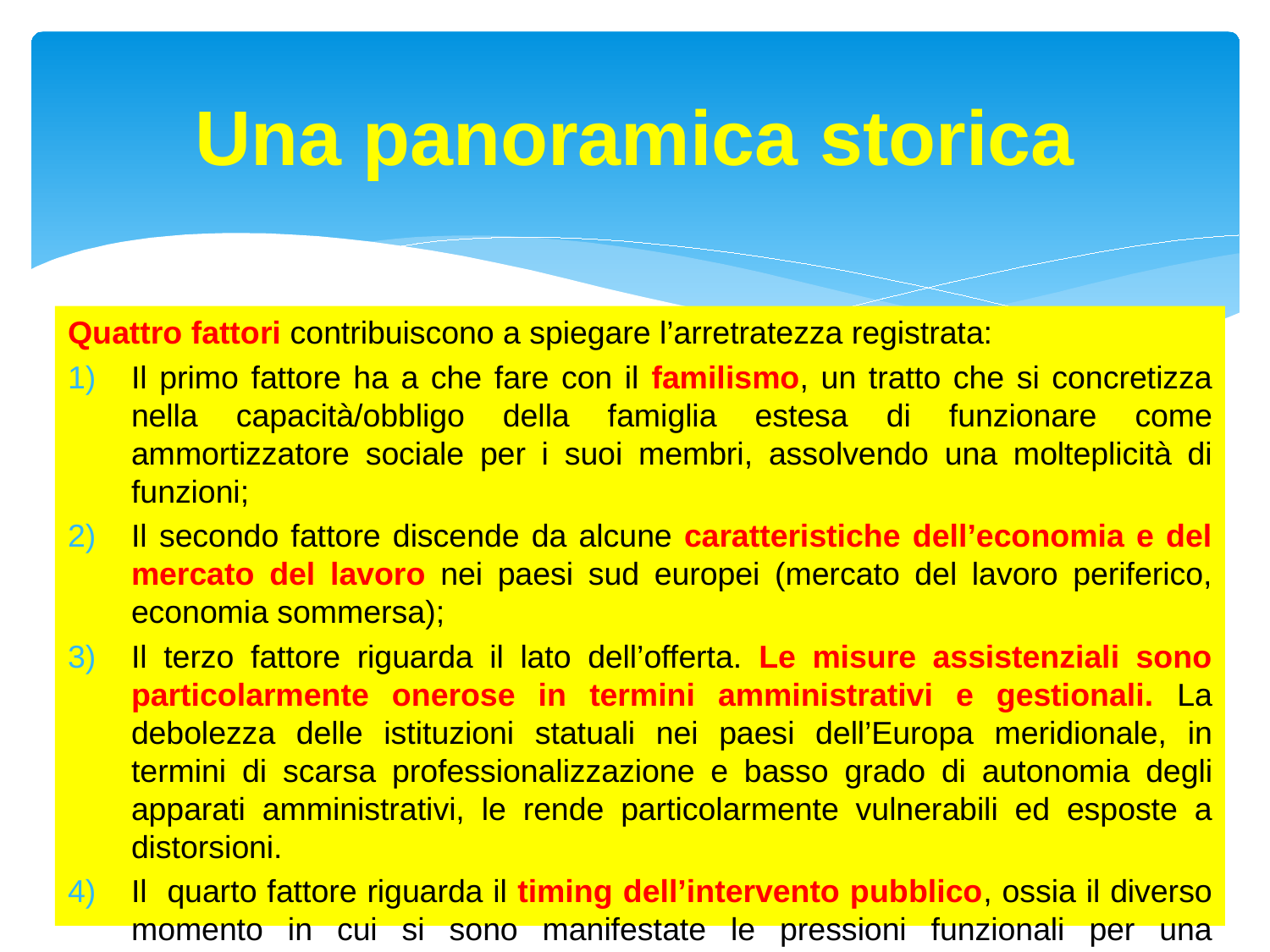

# Una panoramica storica
Quattro fattori contribuiscono a spiegare l’arretratezza registrata:
Il primo fattore ha a che fare con il familismo, un tratto che si concretizza nella capacità/obbligo della famiglia estesa di funzionare come ammortizzatore sociale per i suoi membri, assolvendo una molteplicità di funzioni;
Il secondo fattore discende da alcune caratteristiche dell’economia e del mercato del lavoro nei paesi sud europei (mercato del lavoro periferico, economia sommersa);
Il terzo fattore riguarda il lato dell’offerta. Le misure assistenziali sono particolarmente onerose in termini amministrativi e gestionali. La debolezza delle istituzioni statuali nei paesi dell’Europa meridionale, in termini di scarsa professionalizzazione e basso grado di autonomia degli apparati amministrativi, le rende particolarmente vulnerabili ed esposte a distorsioni.
Il  quarto fattore riguarda il timing dell’intervento pubblico, ossia il diverso momento in cui si sono manifestate le pressioni funzionali per una modernizzazione di questo ambito di policy